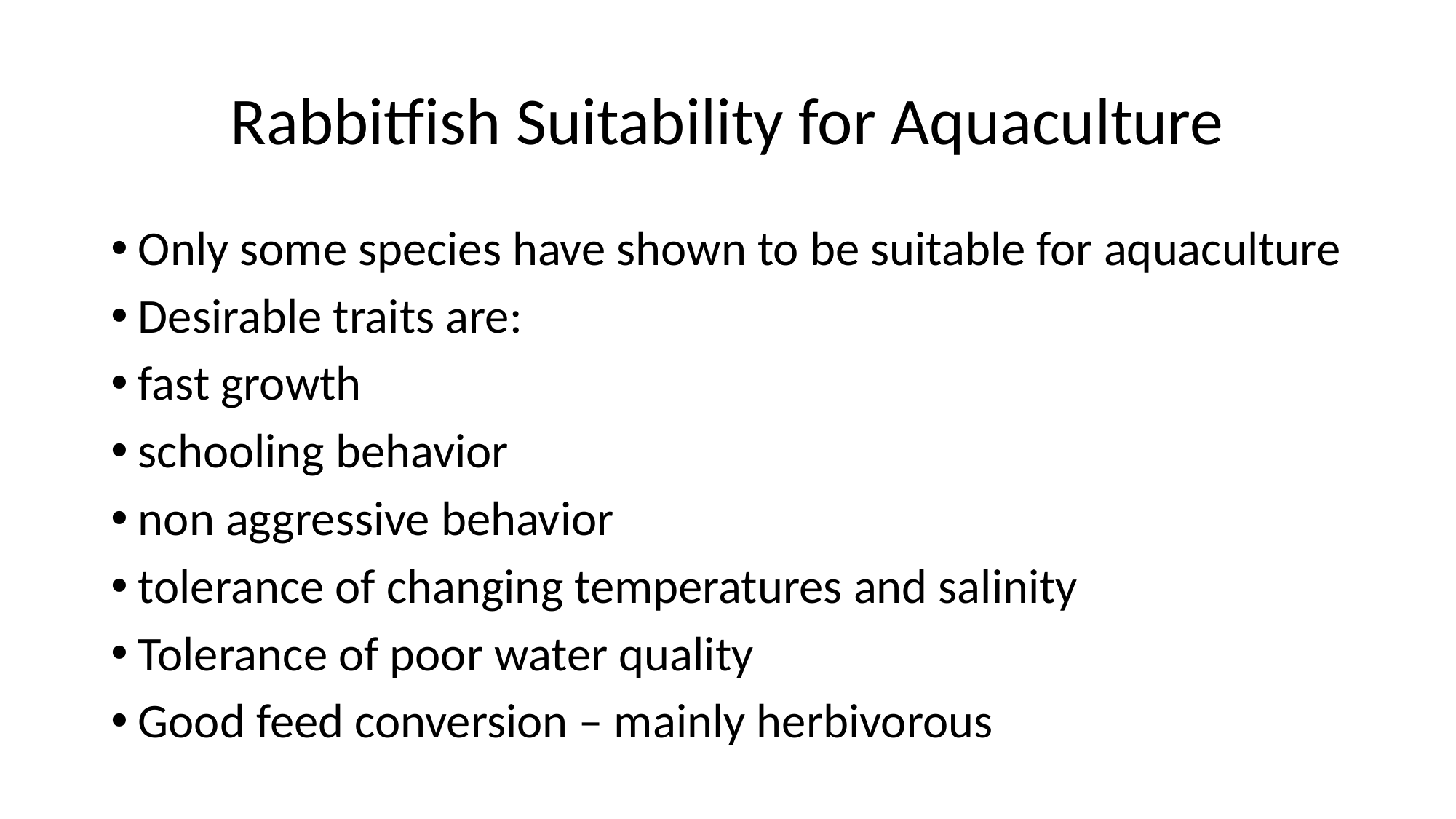

# Rabbitfish Suitability for Aquaculture
Only some species have shown to be suitable for aquaculture
Desirable traits are:
fast growth
schooling behavior
non aggressive behavior
tolerance of changing temperatures and salinity
Tolerance of poor water quality
Good feed conversion – mainly herbivorous